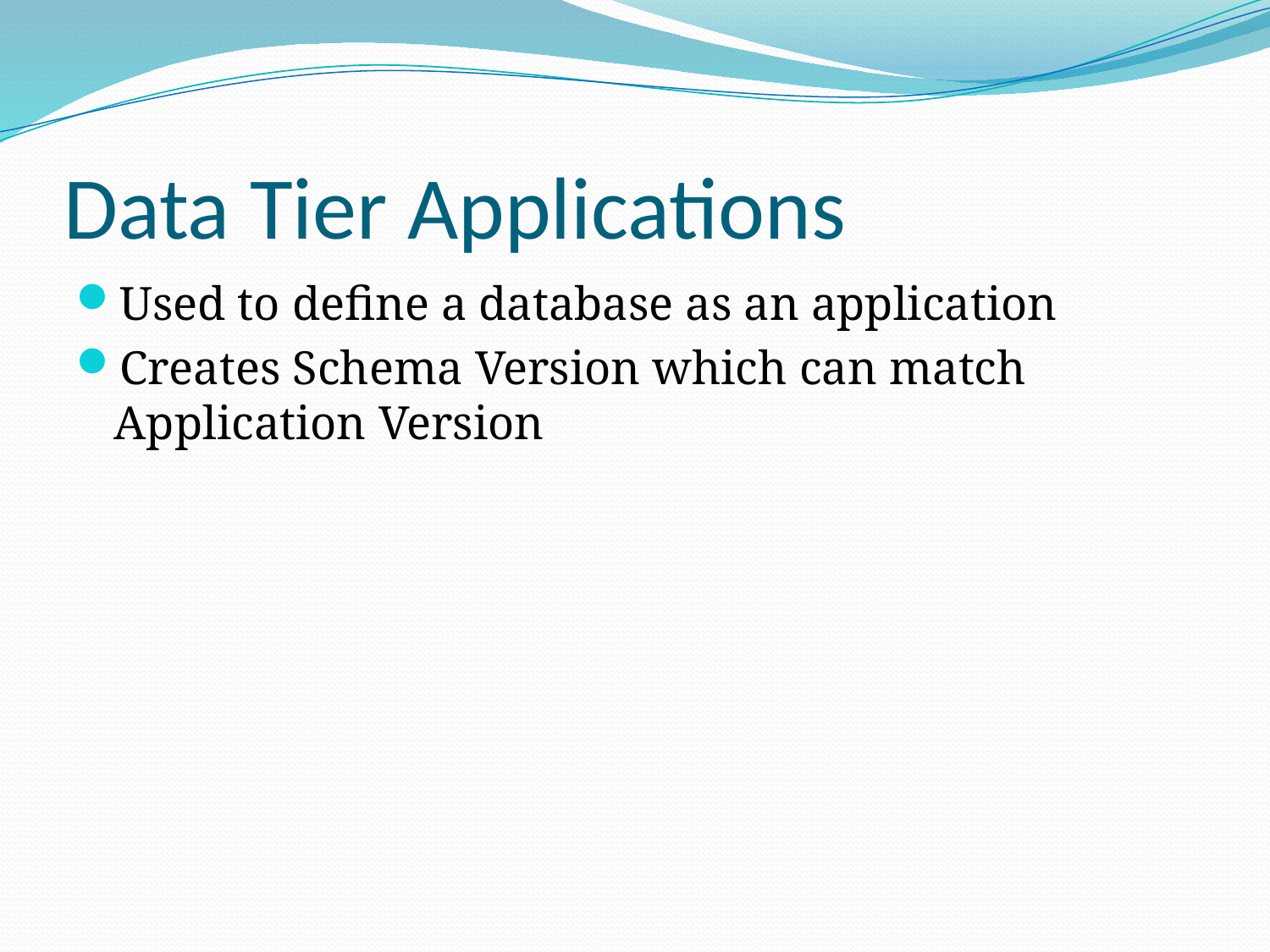

# Data Tier Applications
Used to define a database as an application
Creates Schema Version which can match Application Version